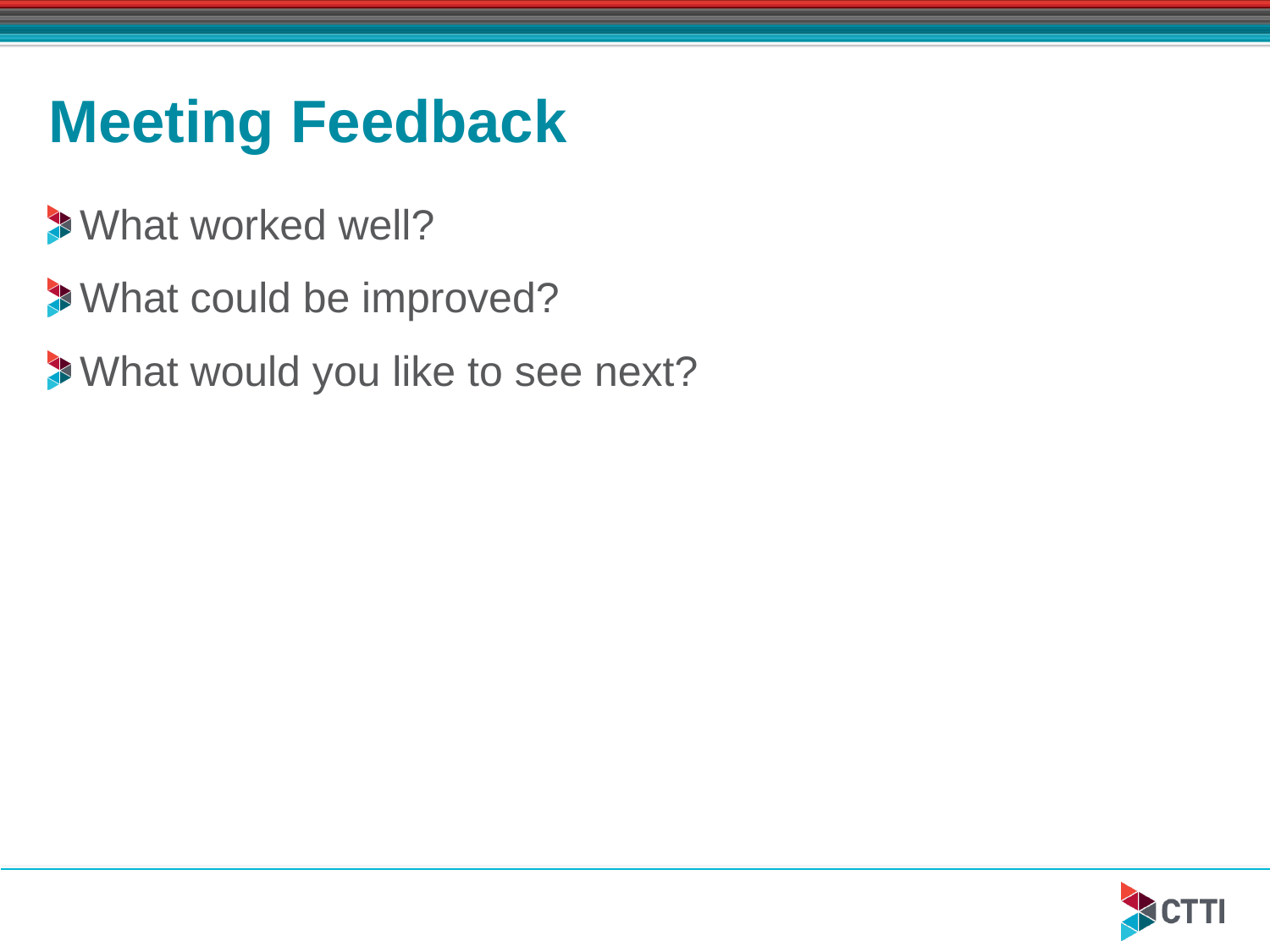

# Meeting Feedback
What worked well?
What could be improved?
What would you like to see next?